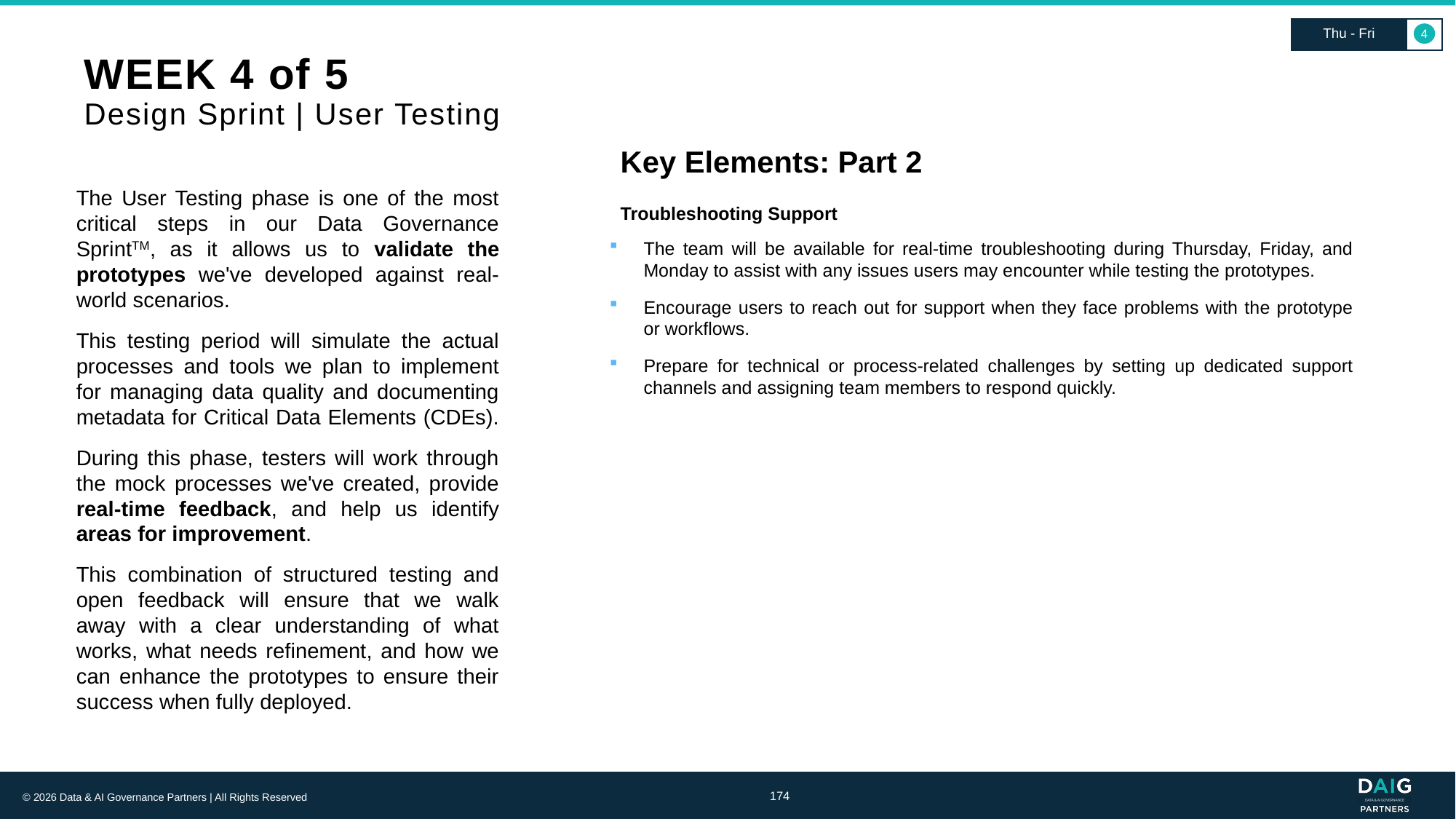

Thu - Fri

4
# WEEK 4 of 5 Design Sprint | User Testing
Key Elements: Part 2
The User Testing phase is one of the most critical steps in our Data Governance SprintTM, as it allows us to validate the prototypes we've developed against real-world scenarios.
This testing period will simulate the actual processes and tools we plan to implement for managing data quality and documenting metadata for Critical Data Elements (CDEs).
During this phase, testers will work through the mock processes we've created, provide real-time feedback, and help us identify areas for improvement.
This combination of structured testing and open feedback will ensure that we walk away with a clear understanding of what works, what needs refinement, and how we can enhance the prototypes to ensure their success when fully deployed.
Troubleshooting Support
The team will be available for real-time troubleshooting during Thursday, Friday, and Monday to assist with any issues users may encounter while testing the prototypes.
Encourage users to reach out for support when they face problems with the prototype or workflows.
Prepare for technical or process-related challenges by setting up dedicated support channels and assigning team members to respond quickly.
174
© 2026 Data & AI Governance Partners | All Rights Reserved